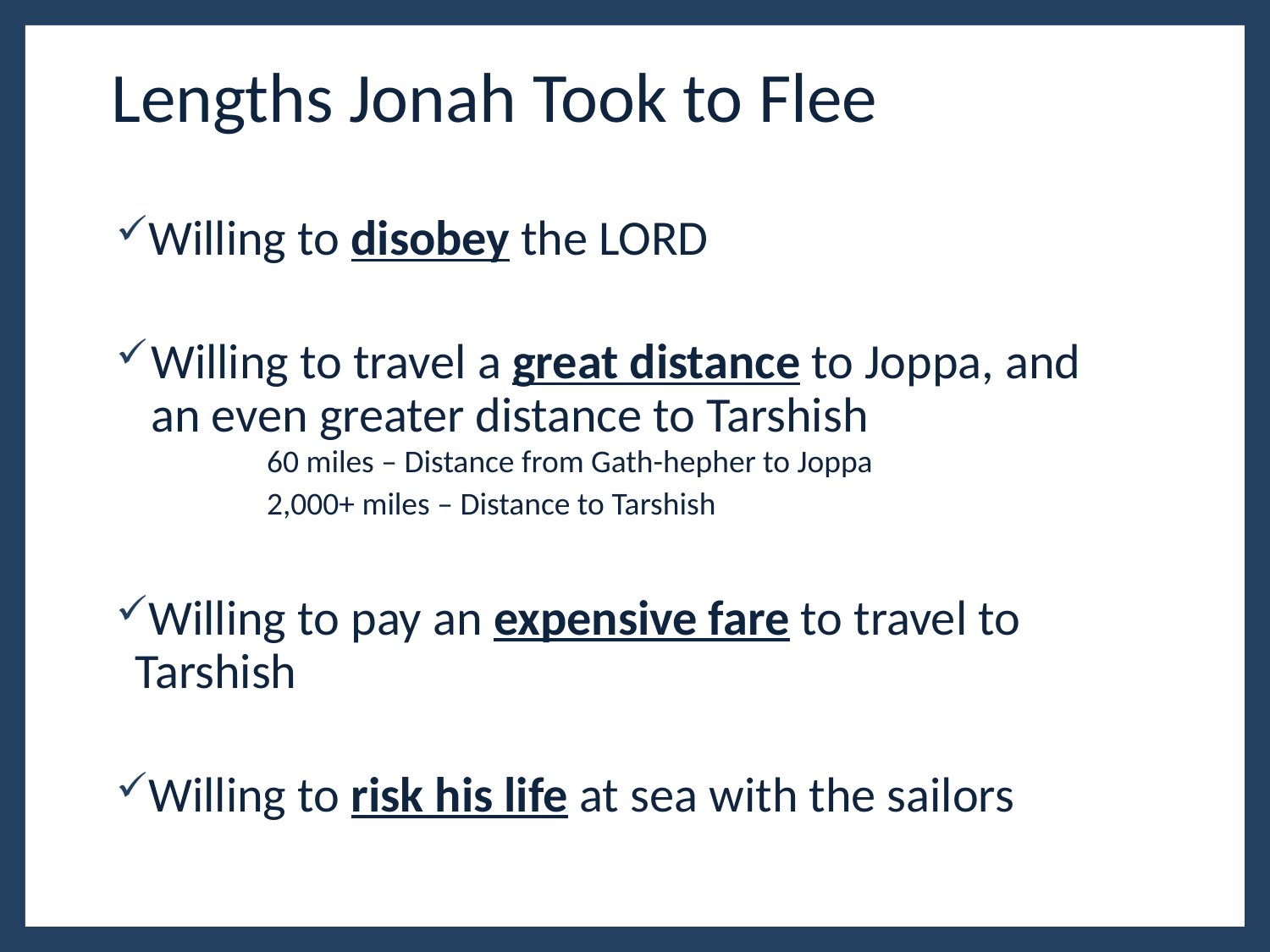

# Lengths Jonah Took to Flee

Willing to disobey the LORD
Willing to travel a great distance to Joppa, and an even greater distance to Tarshish
	60 miles – Distance from Gath-hepher to Joppa
	2,000+ miles – Distance to Tarshish
Willing to pay an expensive fare to travel to Tarshish
Willing to risk his life at sea with the sailors